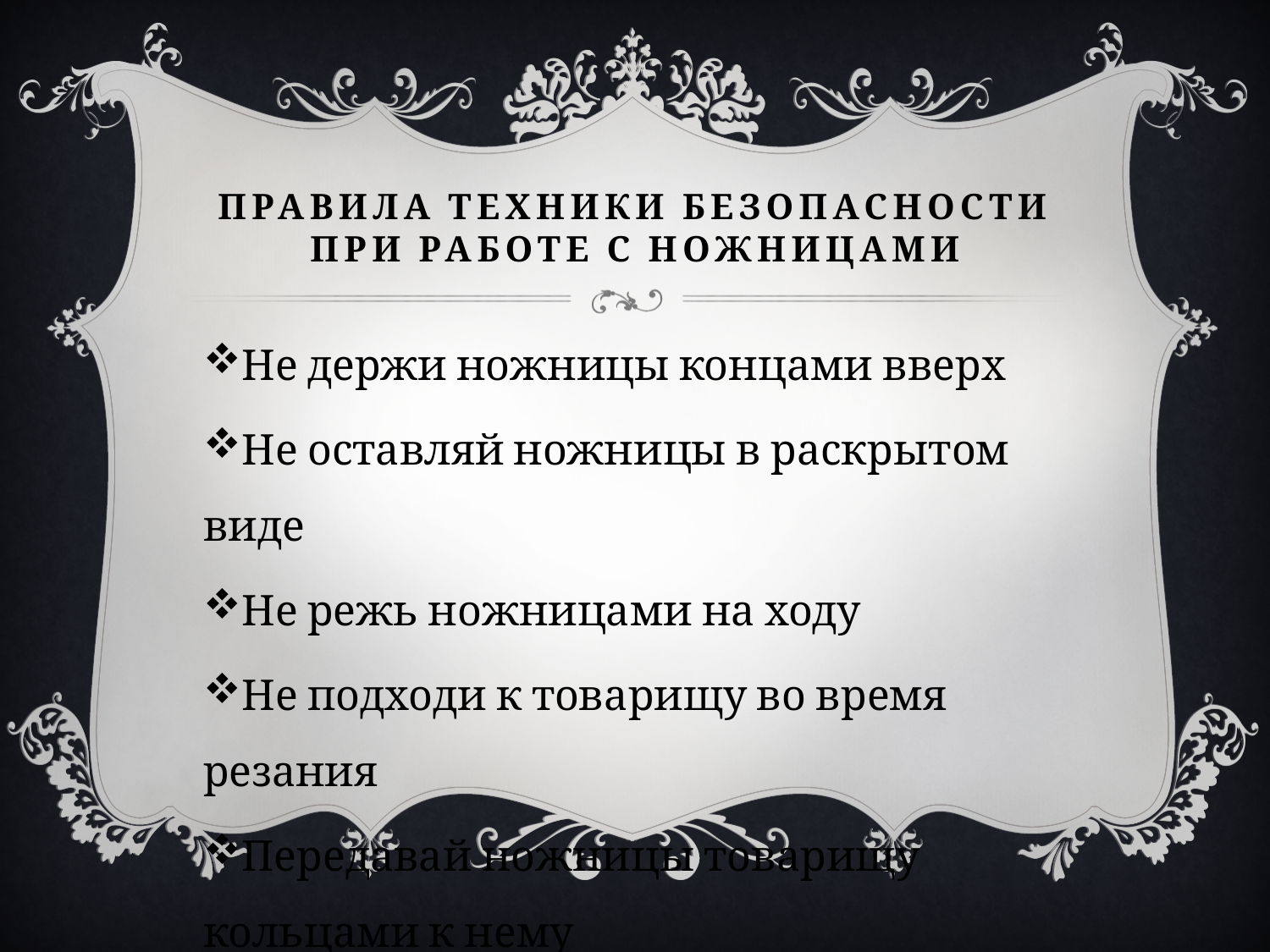

# Правила техники безопасности при работе с ножницами
Не держи ножницы концами вверх
Не оставляй ножницы в раскрытом виде
Не режь ножницами на ходу
Не подходи к товарищу во время резания
Передавай ножницы товарищу кольцами к нему